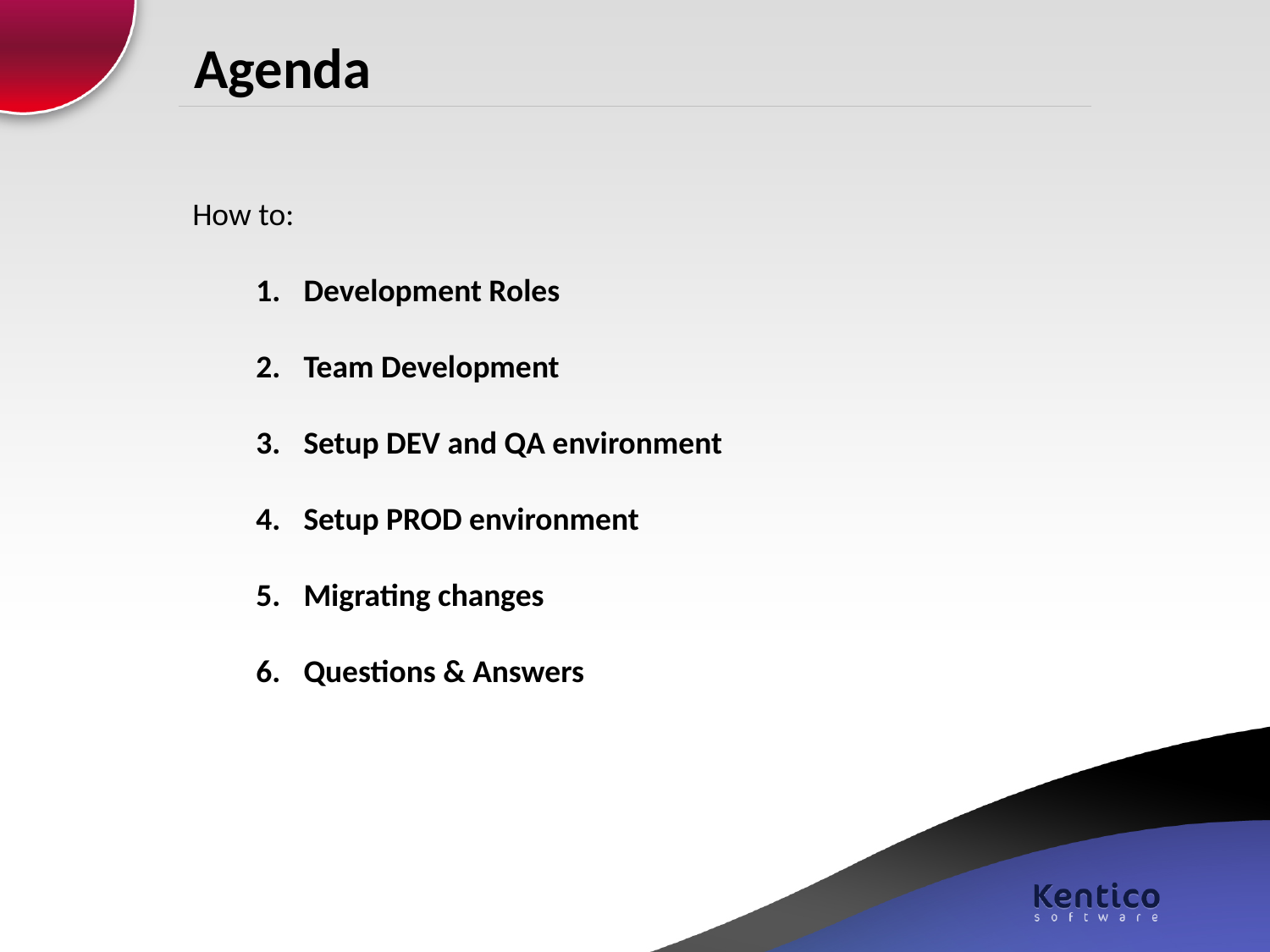

# Agenda
How to:

Development Roles

Team Development

Setup DEV and QA environment

Setup PROD environment

Migrating changes

Questions & Answers